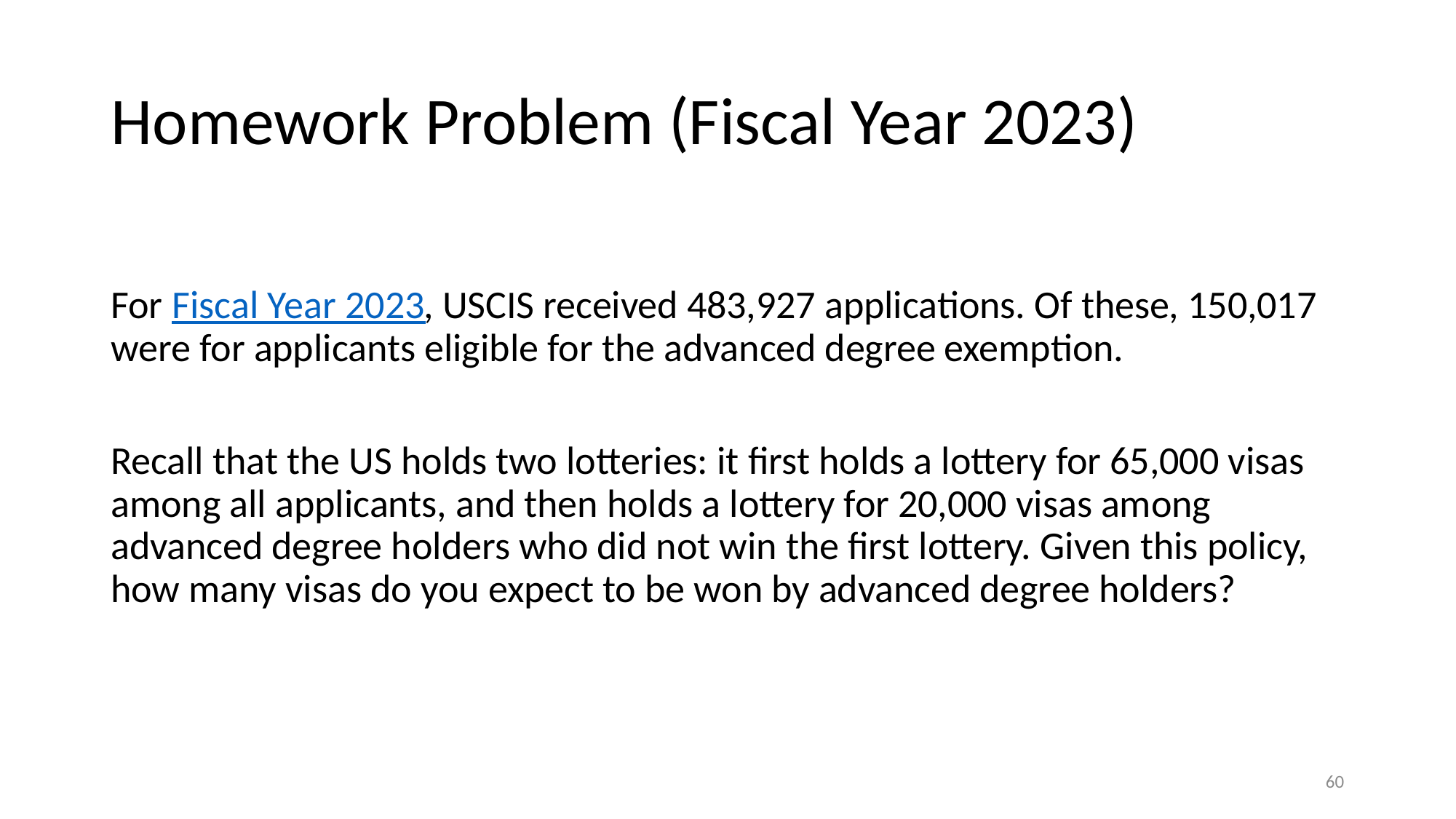

# Homework Problem (Fiscal Year 2023)

For Fiscal Year 2023, USCIS received 483,927 applications. Of these, 150,017 were for applicants eligible for the advanced degree exemption.

Recall that the US holds two lotteries: it first holds a lottery for 65,000 visas among all applicants, and then holds a lottery for 20,000 visas among advanced degree holders who did not win the first lottery. Given this policy, how many visas do you expect to be won by advanced degree holders?

60